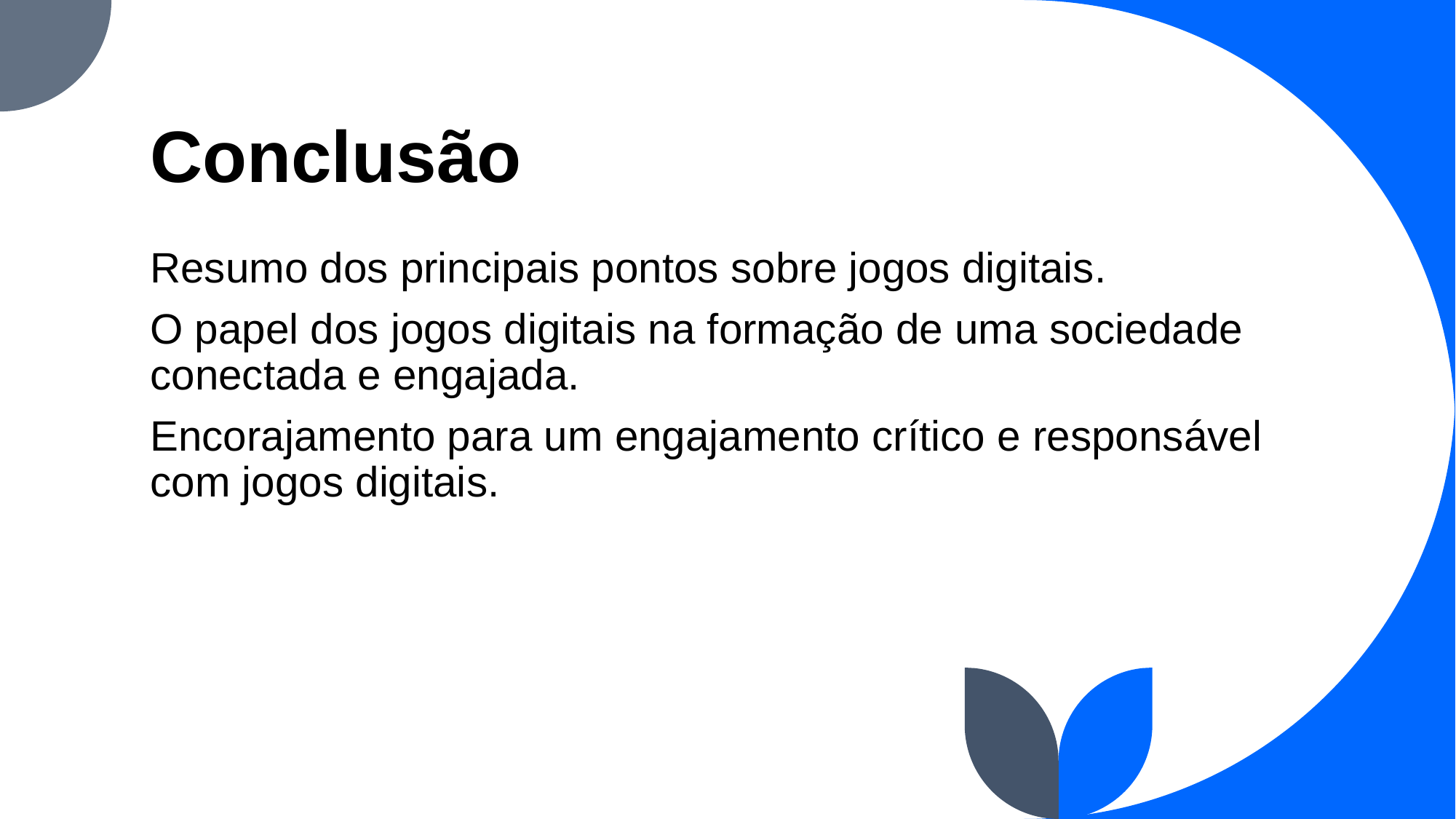

# Conclusão
Resumo dos principais pontos sobre jogos digitais.
O papel dos jogos digitais na formação de uma sociedade conectada e engajada.
Encorajamento para um engajamento crítico e responsável com jogos digitais.